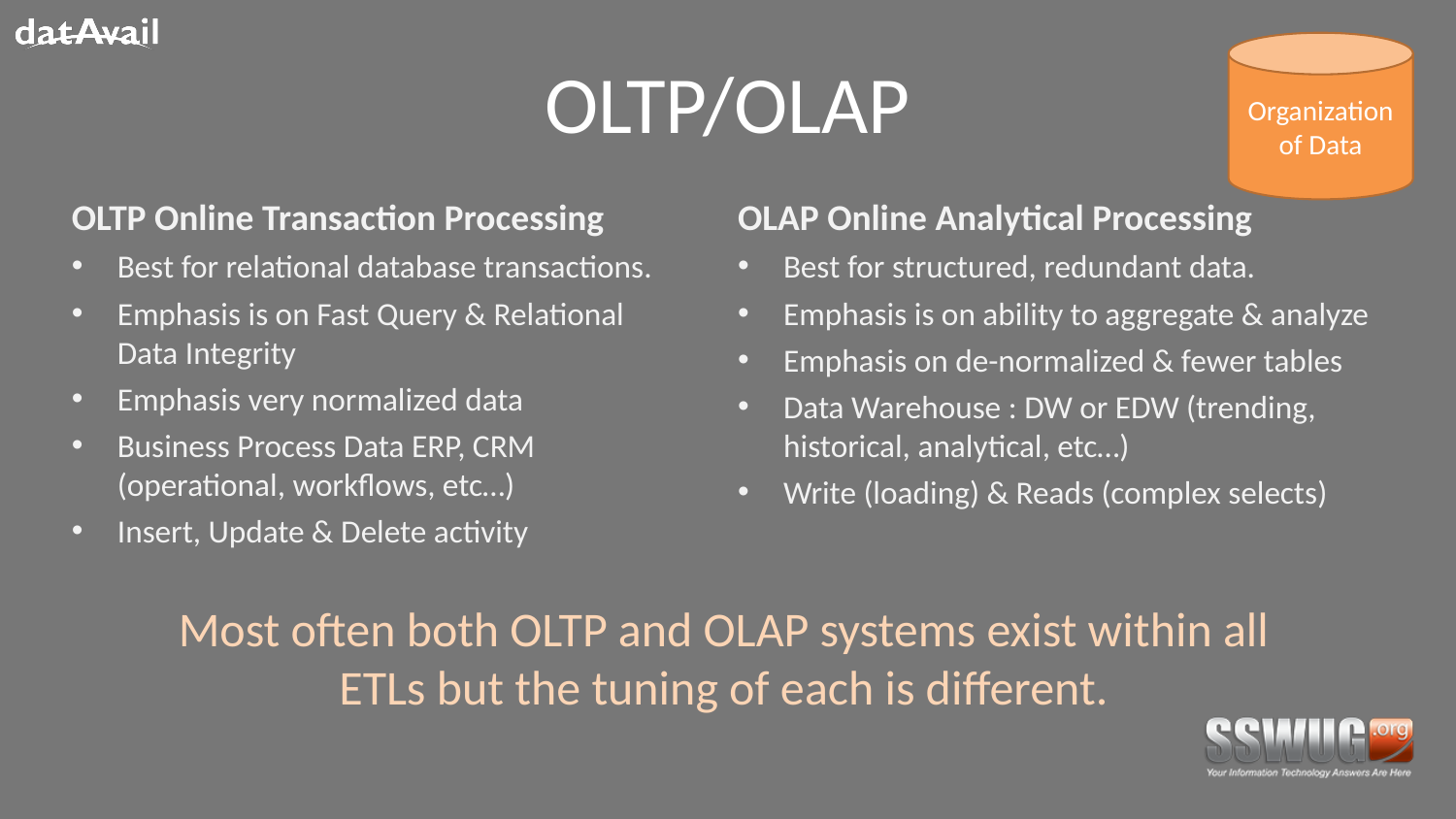

# OLTP/OLAP
Organization of Data
OLTP Online Transaction Processing
Best for relational database transactions.
Emphasis is on Fast Query & Relational Data Integrity
Emphasis very normalized data
Business Process Data ERP, CRM (operational, workflows, etc…)
Insert, Update & Delete activity
OLAP Online Analytical Processing
Best for structured, redundant data.
Emphasis is on ability to aggregate & analyze
Emphasis on de-normalized & fewer tables
Data Warehouse : DW or EDW (trending, historical, analytical, etc…)
Write (loading) & Reads (complex selects)
Most often both OLTP and OLAP systems exist within all ETLs but the tuning of each is different.